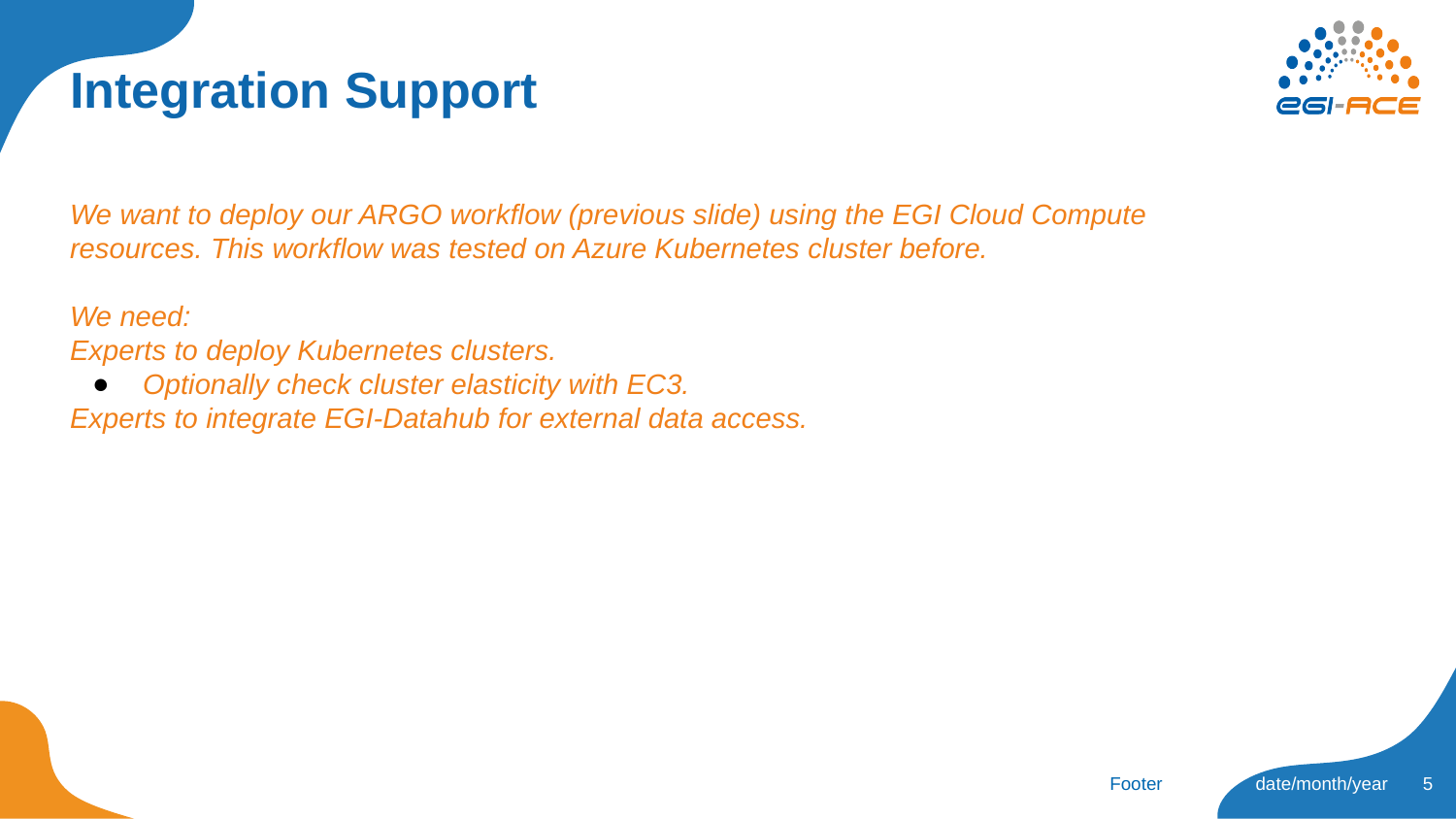

# Integration Support

We want to deploy our ARGO workflow (previous slide) using the EGI Cloud Compute resources. This workflow was tested on Azure Kubernetes cluster before.

We need:
Experts to deploy Kubernetes clusters.
Optionally check cluster elasticity with EC3.
Experts to integrate EGI-Datahub for external data access.

5
Footer
date/month/year